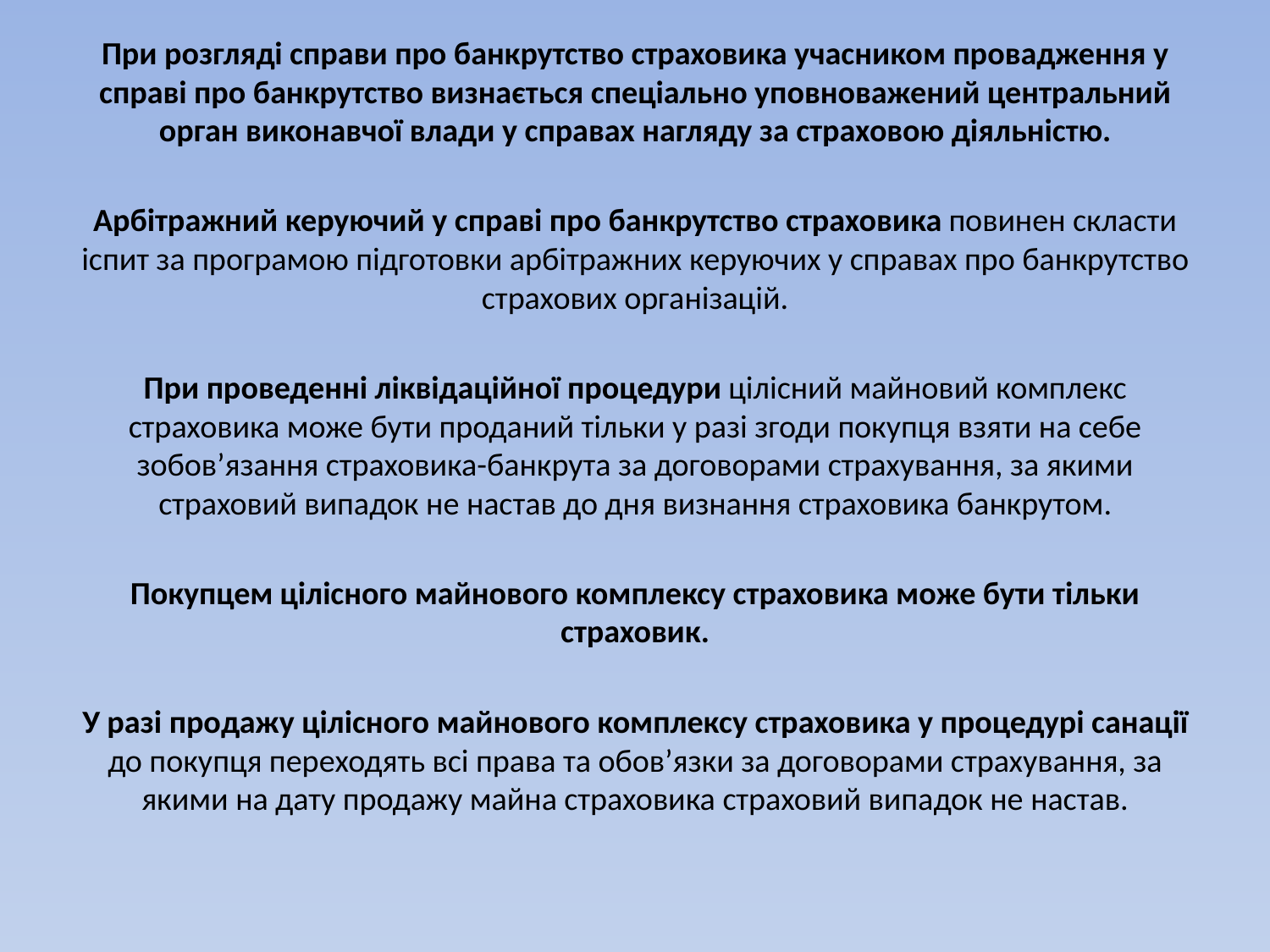

При розгляді справи про банкрутство страховика учасником провадження у справі про банкрутство визнається спеціально уповноважений центральний орган виконавчої влади у справах нагляду за страховою діяльністю.

Арбітражний керуючий у справі про банкрутство страховика повинен скласти іспит за програмою підготовки арбітражних керуючих у справах про банкрутство страхових організацій.

При проведенні ліквідаційної процедури цілісний майновий комплекс страховика може бути проданий тільки у разі згоди покупця взяти на себе зобов’язання страховика-банкрута за договорами страхування, за якими страховий випадок не настав до дня визнання страховика банкрутом.

Покупцем цілісного майнового комплексу страховика може бути тільки страховик.

У разі продажу цілісного майнового комплексу страховика у процедурі санації до покупця переходять всі права та обов’язки за договорами страхування, за якими на дату продажу майна страховика страховий випадок не настав.